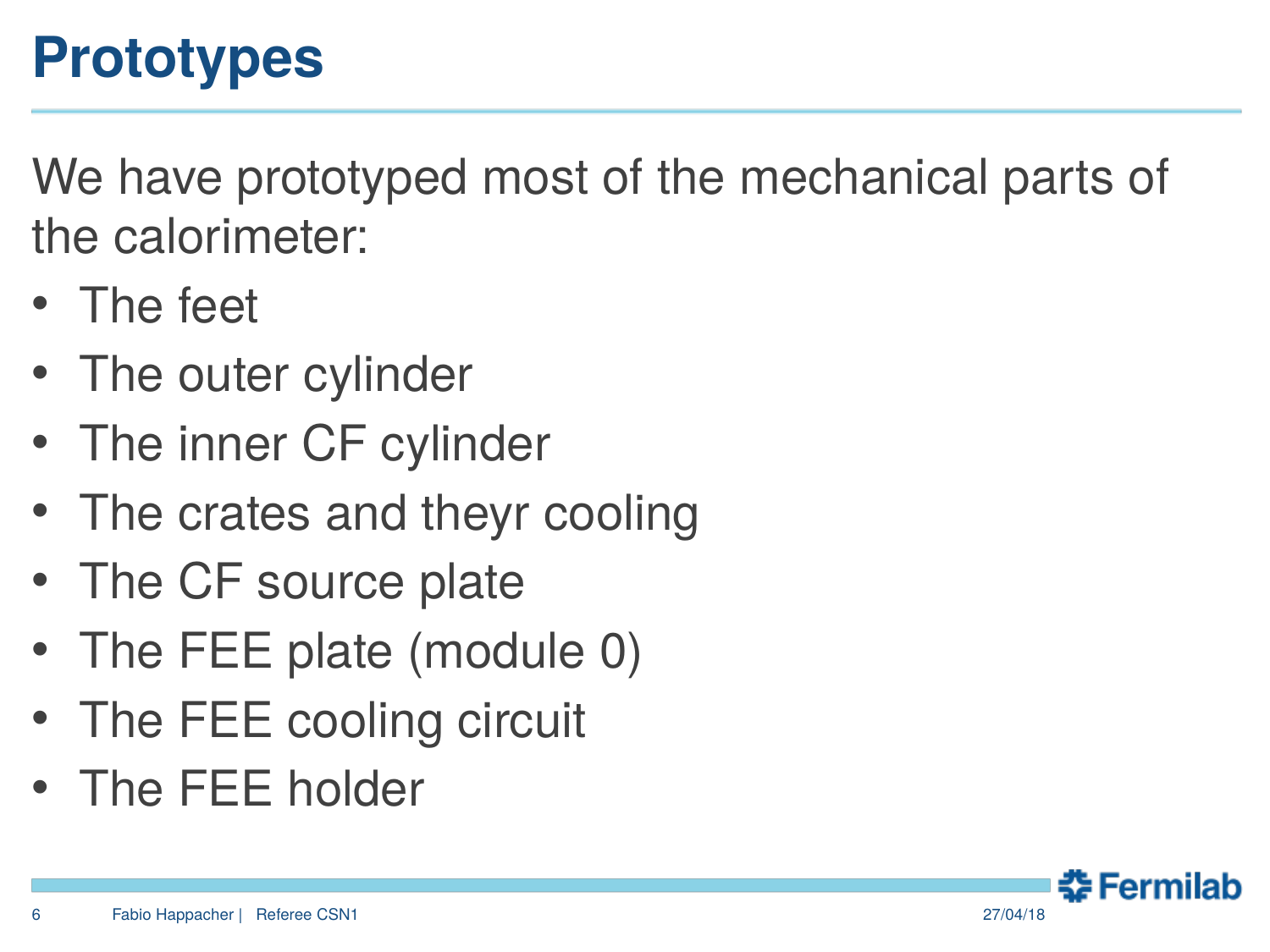

# Prototypes
We have prototyped most of the mechanical parts of the calorimeter:
The feet
The outer cylinder
The inner CF cylinder
The crates and theyr cooling
The CF source plate
The FEE plate (module 0)
The FEE cooling circuit
The FEE holder
6
Fabio Happacher |   Referee CSN1
27/04/18